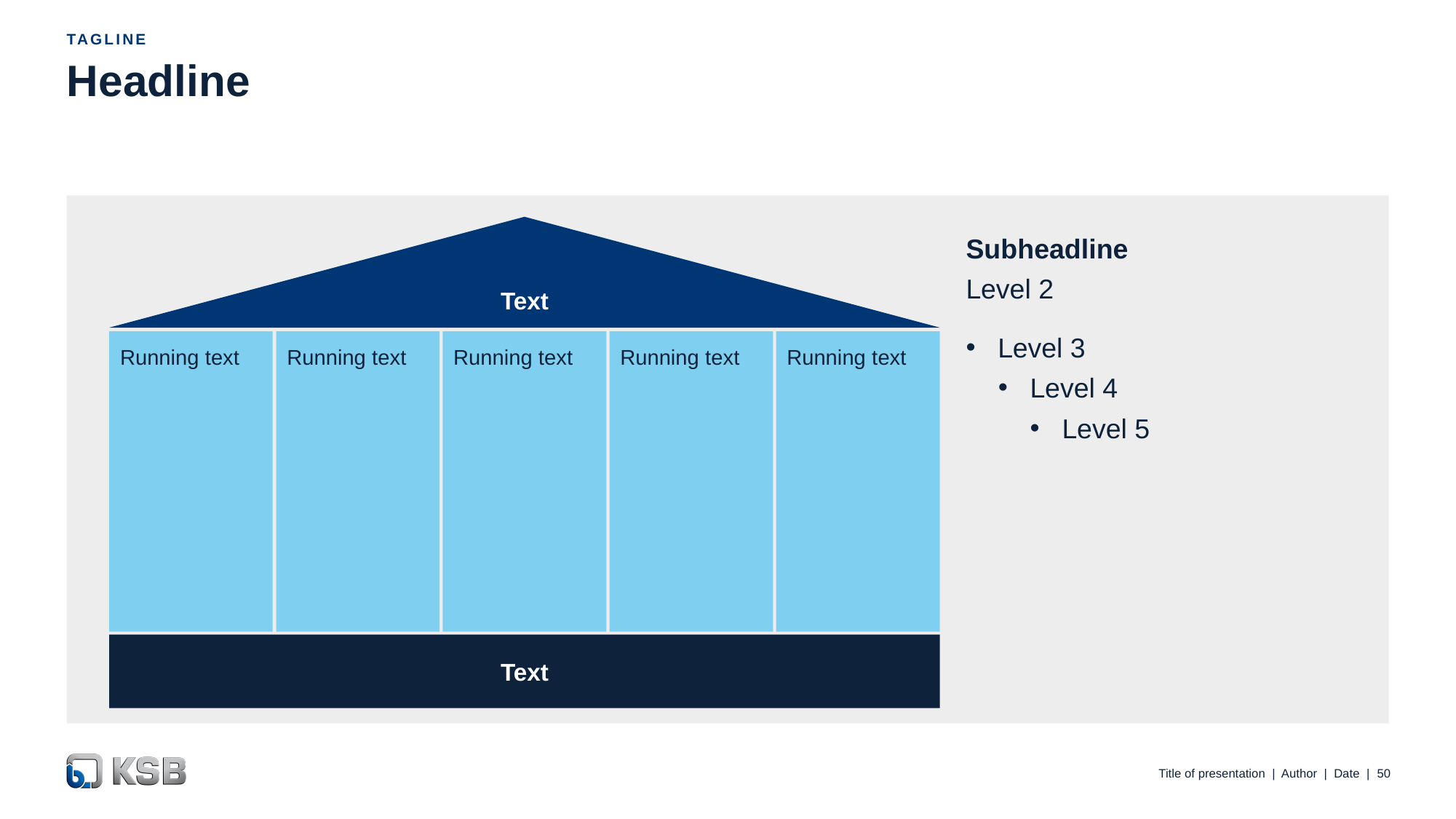

Tagline
# Headline
Text
Subheadline
Level 2
Level 3
Level 4
Level 5
Running text
Running text
Running text
Running text
Running text
Text
Title of presentation  |  Author  |  Date  |
50